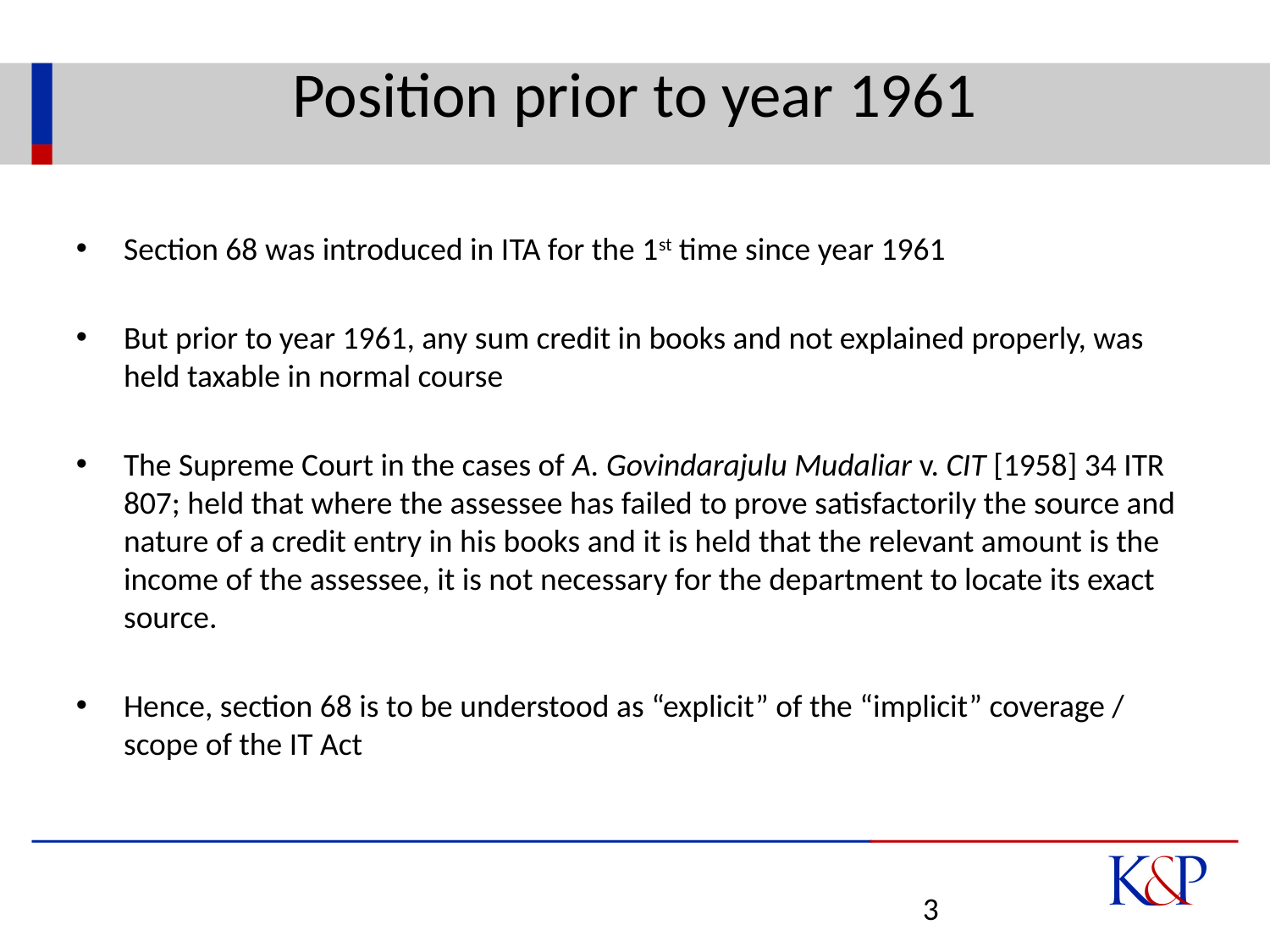

# Position prior to year 1961
Section 68 was introduced in ITA for the 1st time since year 1961

But prior to year 1961, any sum credit in books and not explained properly, was held taxable in normal course

The Supreme Court in the cases of A. Govindarajulu Mudaliar v. CIT [1958] 34 ITR 807; held that where the assessee has failed to prove satisfactorily the source and nature of a credit entry in his books and it is held that the relevant amount is the income of the assessee, it is not necessary for the department to locate its exact source.

Hence, section 68 is to be understood as “explicit” of the “implicit” coverage / scope of the IT Act
Jagdish T
3